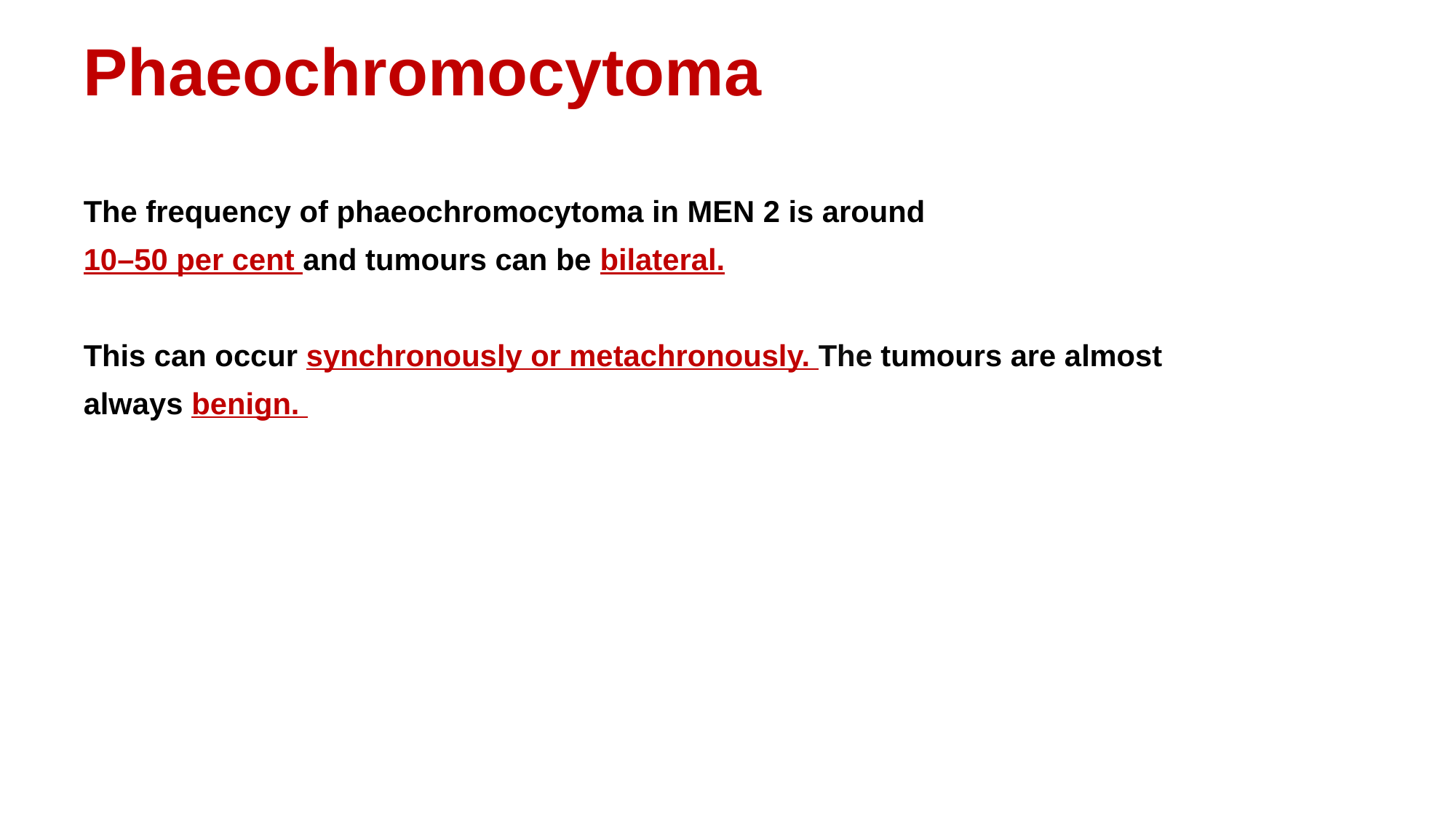

# Phaeochromocytoma
The frequency of phaeochromocytoma in MEN 2 is around
10–50 per cent and tumours can be bilateral.

This can occur synchronously or metachronously. The tumours are almost
always benign.